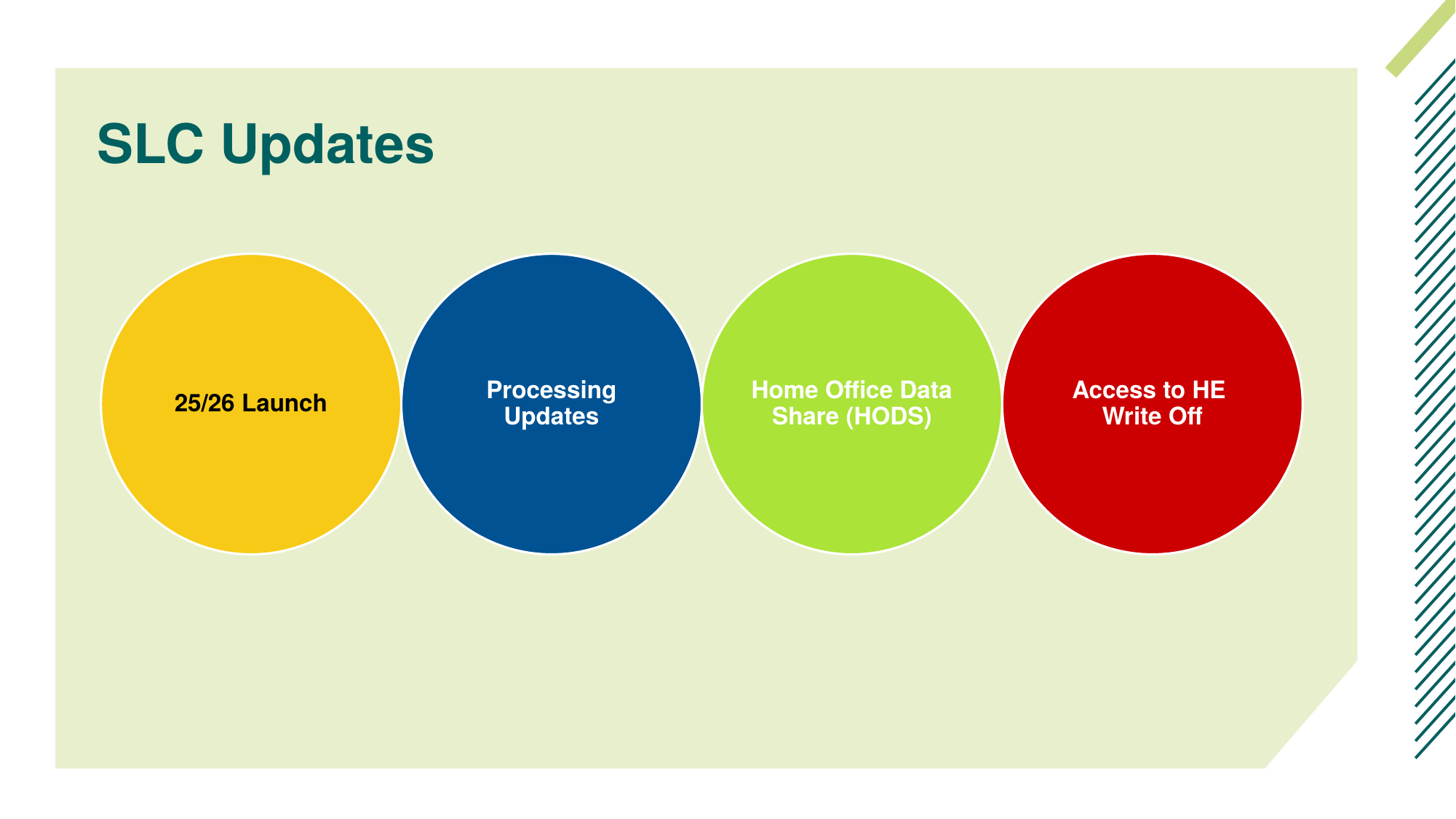

# SLC Updates
25/26 Launch
Processing Updates
Home Office Data Share (HODS)
Access to HE  Write Off